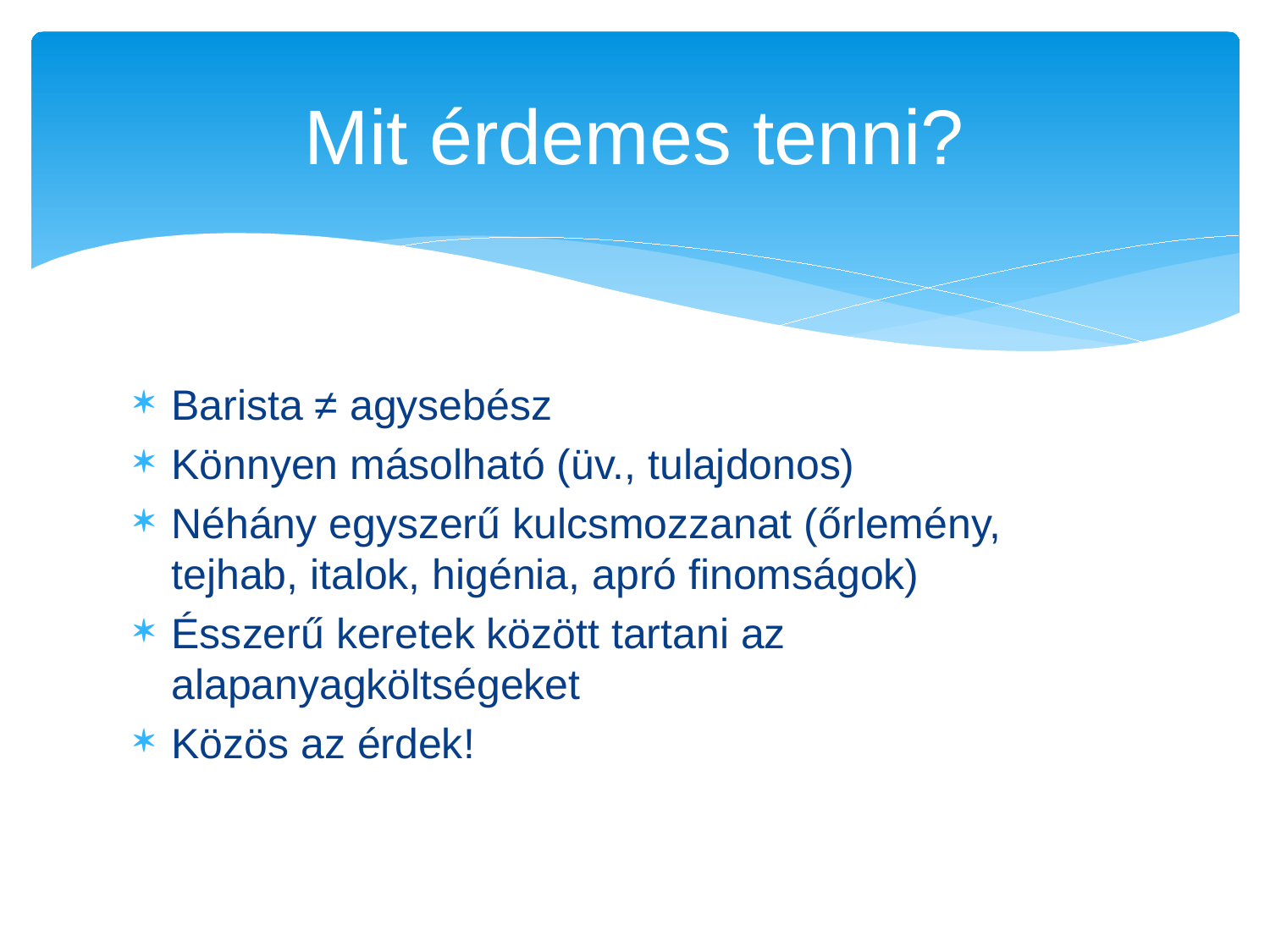

# Mit érdemes tenni?
Barista ≠ agysebész
Könnyen másolható (üv., tulajdonos)
Néhány egyszerű kulcsmozzanat (őrlemény, tejhab, italok, higénia, apró finomságok)
Ésszerű keretek között tartani az alapanyagköltségeket
Közös az érdek!